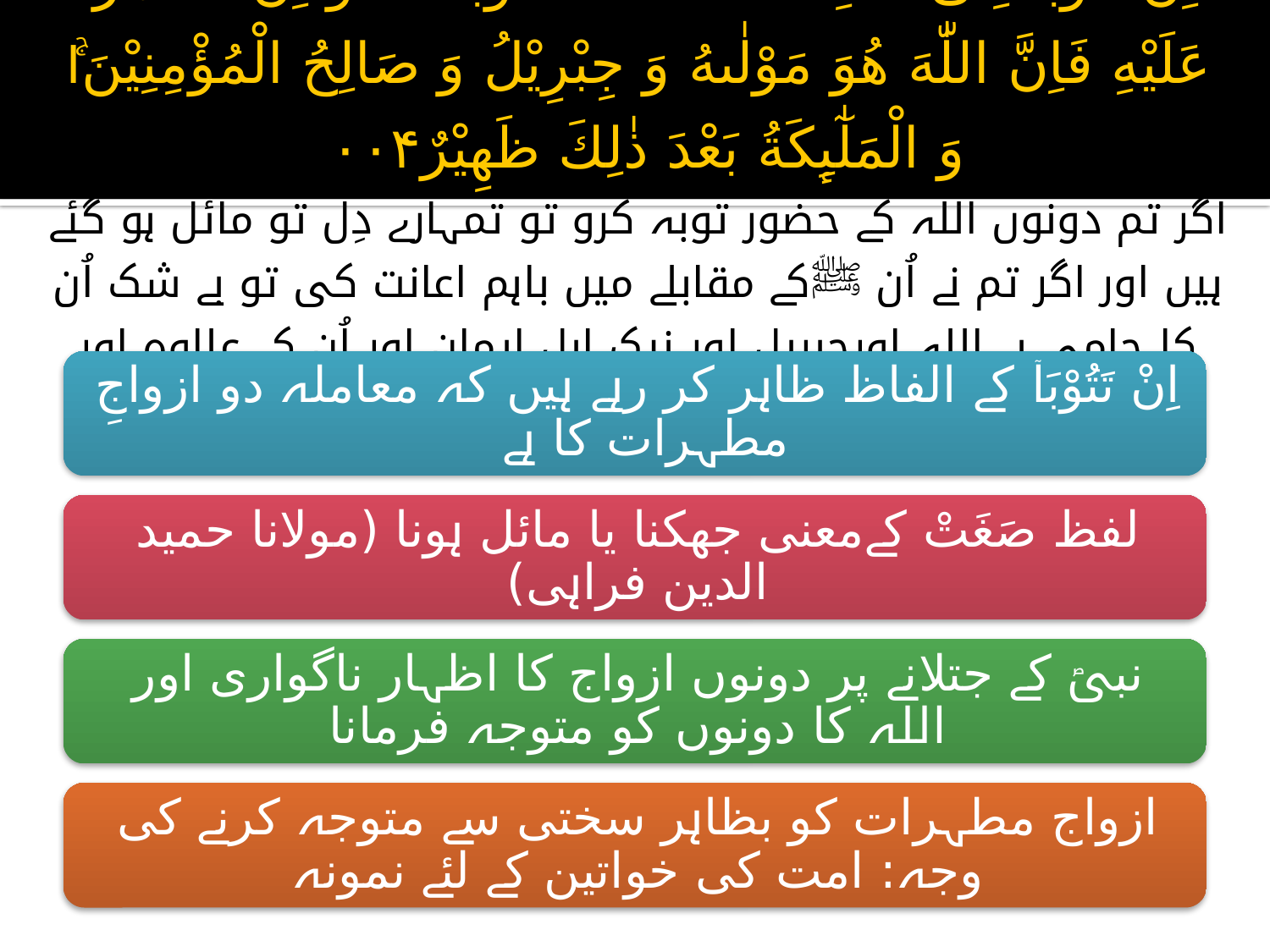

# اِنْ تَتُوْبَاۤ اِلَى اللّٰهِ فَقَدْ صَغَتْ قُلُوْبُكُمَا١ۚ وَ اِنْ تَظَاهَرَا عَلَيْهِ فَاِنَّ اللّٰهَ هُوَ مَوْلٰىهُ وَ جِبْرِيْلُ وَ صَالِحُ الْمُؤْمِنِيْنَ١ۚ وَ الْمَلٰٓىِٕكَةُ بَعْدَ ذٰلِكَ ظَهِيْرٌ۰۰۴ اگر تم دونوں اللہ کے حضور توبہ کرو تو تمہارے دِل تو مائل ہو گئے ہیں اور اگر تم نے اُن ﷺکے مقابلے میں باہم اعانت کی تو بے شک اُن کا حامی ہے اللہ اورجبریل اور نیک اہلِ ایمان اور اُن کے علاوہ اور فرشتے بھی مددگار ہیں۔
اِنْ تَتُوْبَاۤ کے الفاظ ظاہر کر رہے ہیں کہ معاملہ دو ازواجِ مطہرات کا ہے
لفظ صَغَتْ کےمعنی جھکنا یا مائل ہونا (مولانا حمید الدین فراہی)
نبیؐ کے جتلانے پر دونوں ازواج کا اظہار ناگواری اور اللہ کا دونوں کو متوجہ فرمانا
ازواج مطہرات کو بظاہر سختی سے متوجہ کرنے کی وجہ: امت کی خواتین کے لئے نمونہ